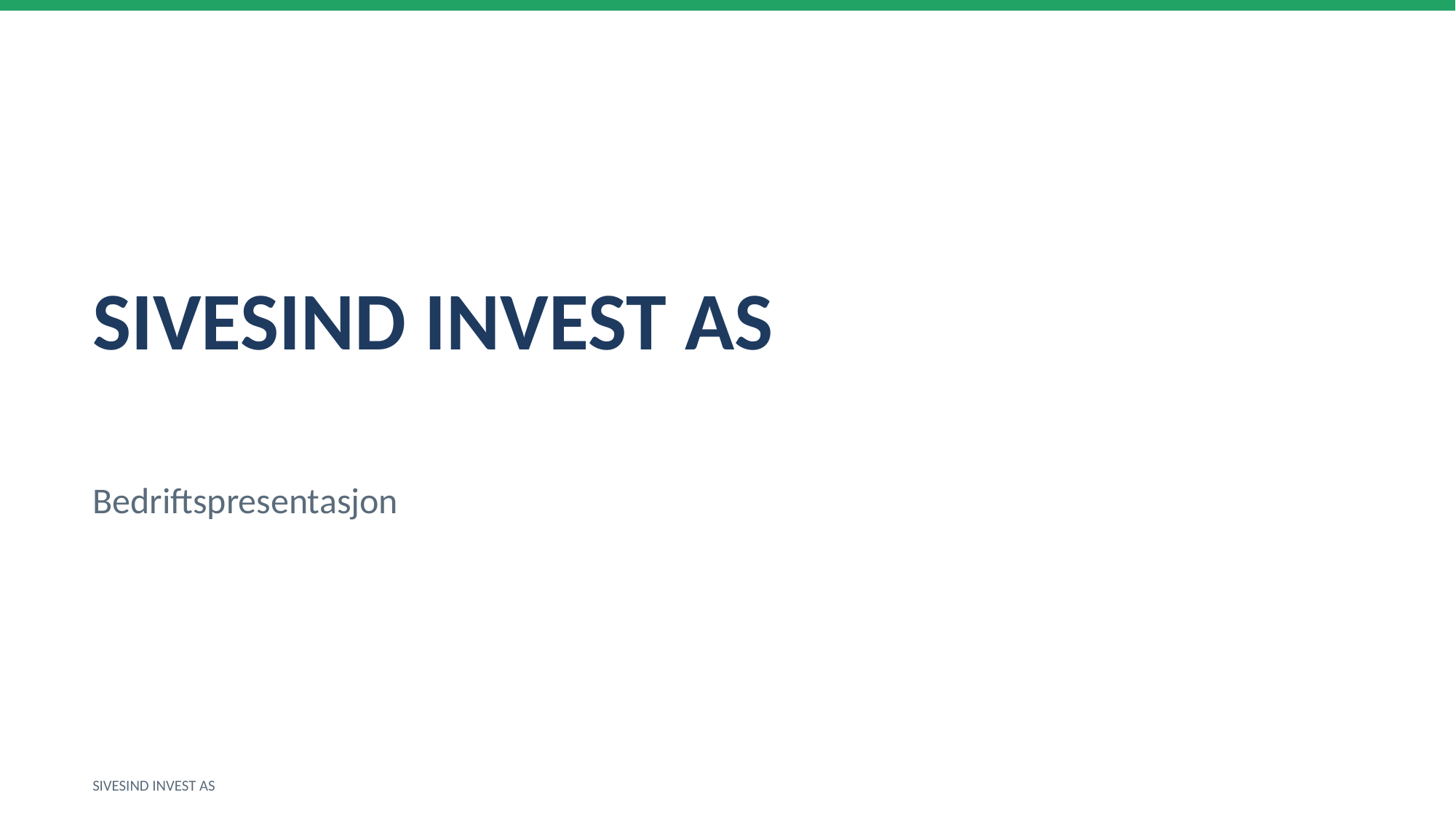

SIVESIND INVEST AS
Bedriftspresentasjon
SIVESIND INVEST AS